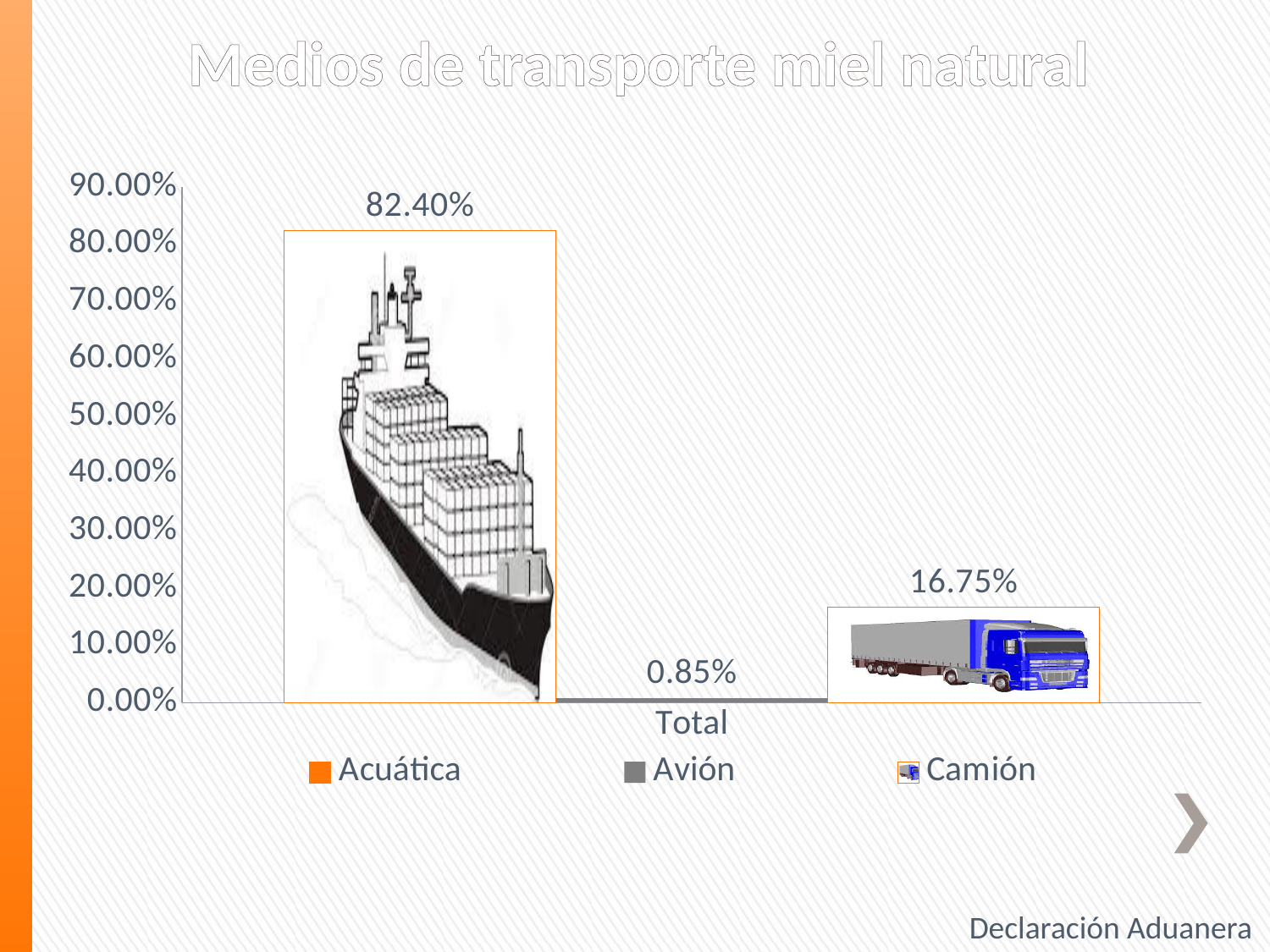

# Medios de transporte miel natural

### Chart

| Category | Acuática  | Avión  | Camión  |
|---|---|---|---|
| Total | 0.8240270727580372 | 0.008460236886632826 | 0.16751269035532995 |
Declaración Aduanera